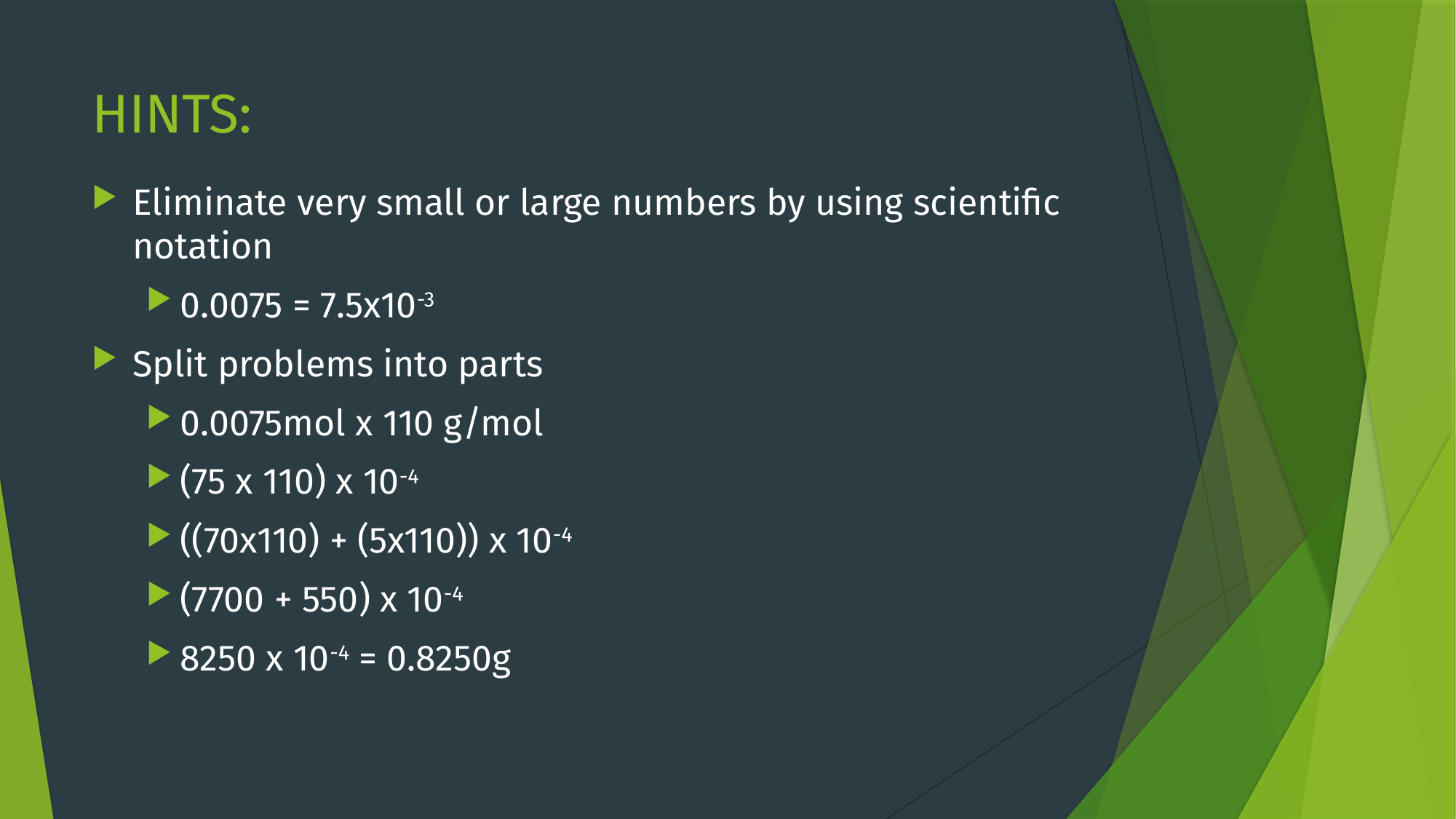

# HINTS:
Eliminate very small or large numbers by using scientific notation
0.0075 = 7.5x10-3
Split problems into parts
0.0075mol x 110 g/mol
(75 x 110) x 10-4
((70x110) + (5x110)) x 10-4
(7700 + 550) x 10-4
8250 x 10-4 = 0.8250g